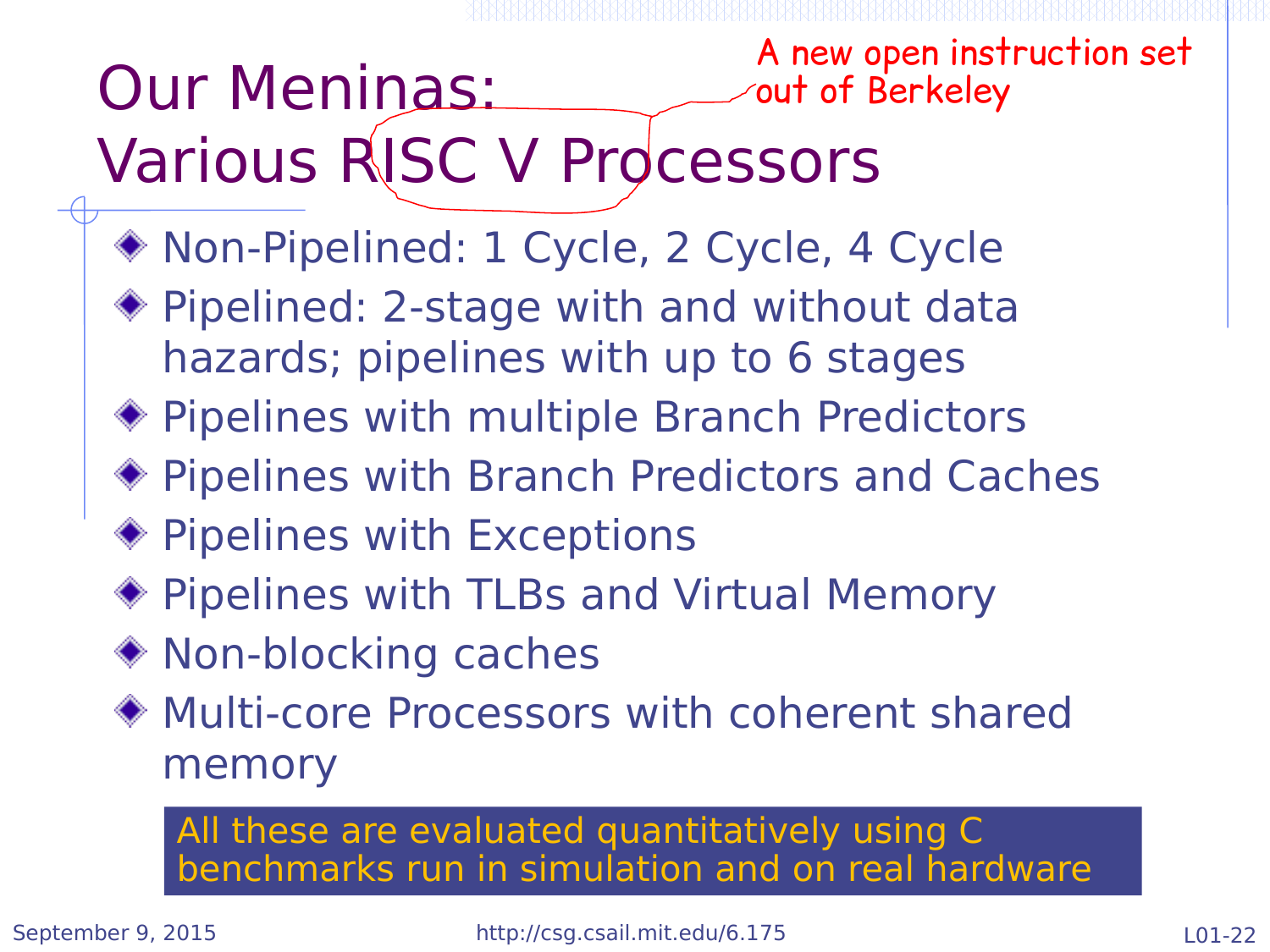

A new open instruction set out of Berkeley
# Our Meninas: Various RISC V Processors

Non-Pipelined: 1 Cycle, 2 Cycle, 4 Cycle
Pipelined: 2-stage with and without data hazards; pipelines with up to 6 stages
Pipelines with multiple Branch Predictors
Pipelines with Branch Predictors and Caches
Pipelines with Exceptions
Pipelines with TLBs and Virtual Memory
Non-blocking caches
Multi-core Processors with coherent shared memory
All these are evaluated quantitatively using C benchmarks run in simulation and on real hardware
September 9, 2015
http://csg.csail.mit.edu/6.175
L01-22